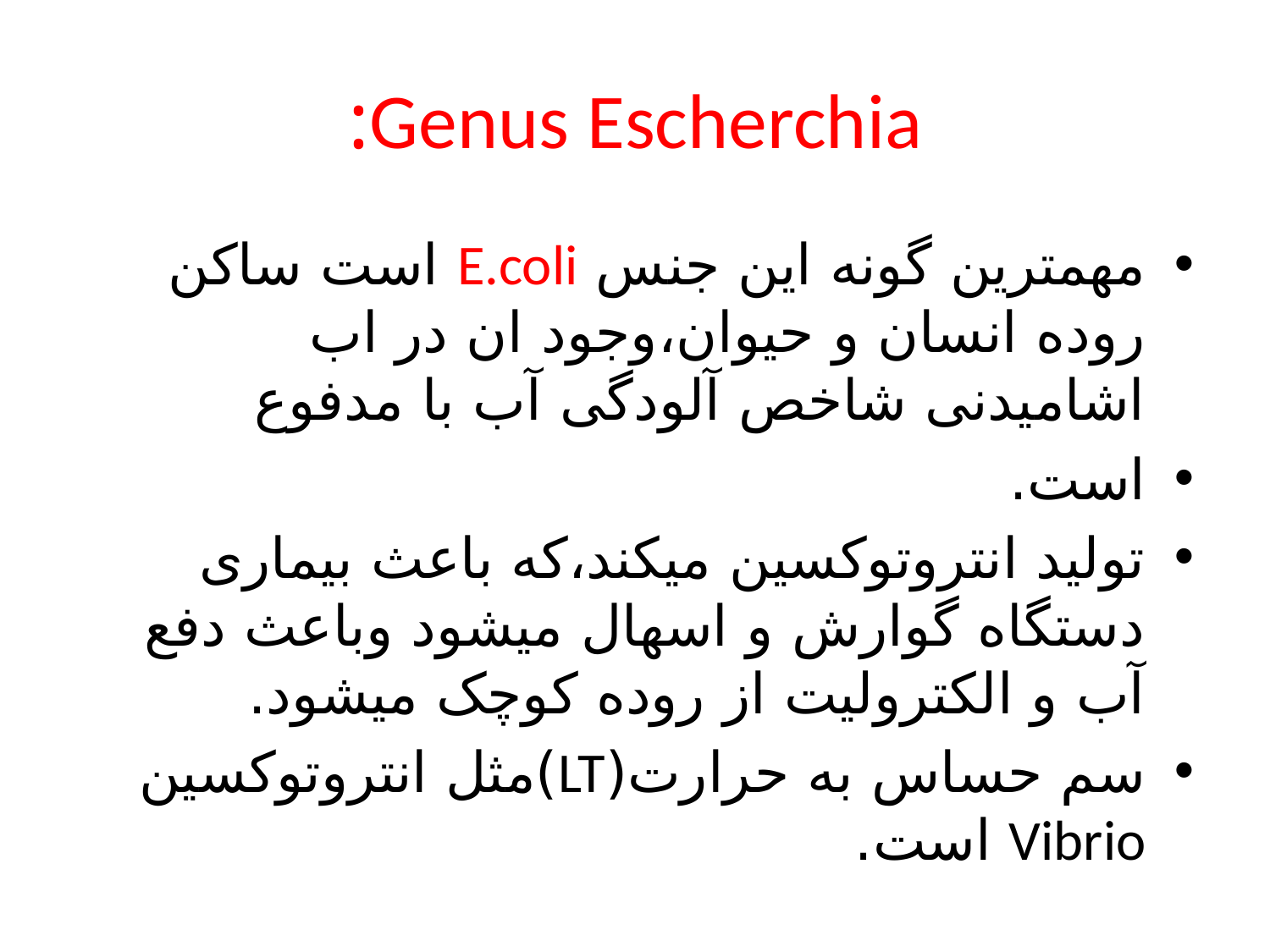

# Genus Escherchia:
مهمترین گونه این جنس E.coli است ساکن روده انسان و حیوان،وجود ان در اب اشامیدنی شاخص آلودگی آب با مدفوع
است.
تولید انتروتوکسین میکند،که باعث بیماری دستگاه گوارش و اسهال میشود وباعث دفع آب و الکترولیت از روده کوچک میشود.
سم حساس به حرارت(LT)مثل انتروتوکسین Vibrio است.